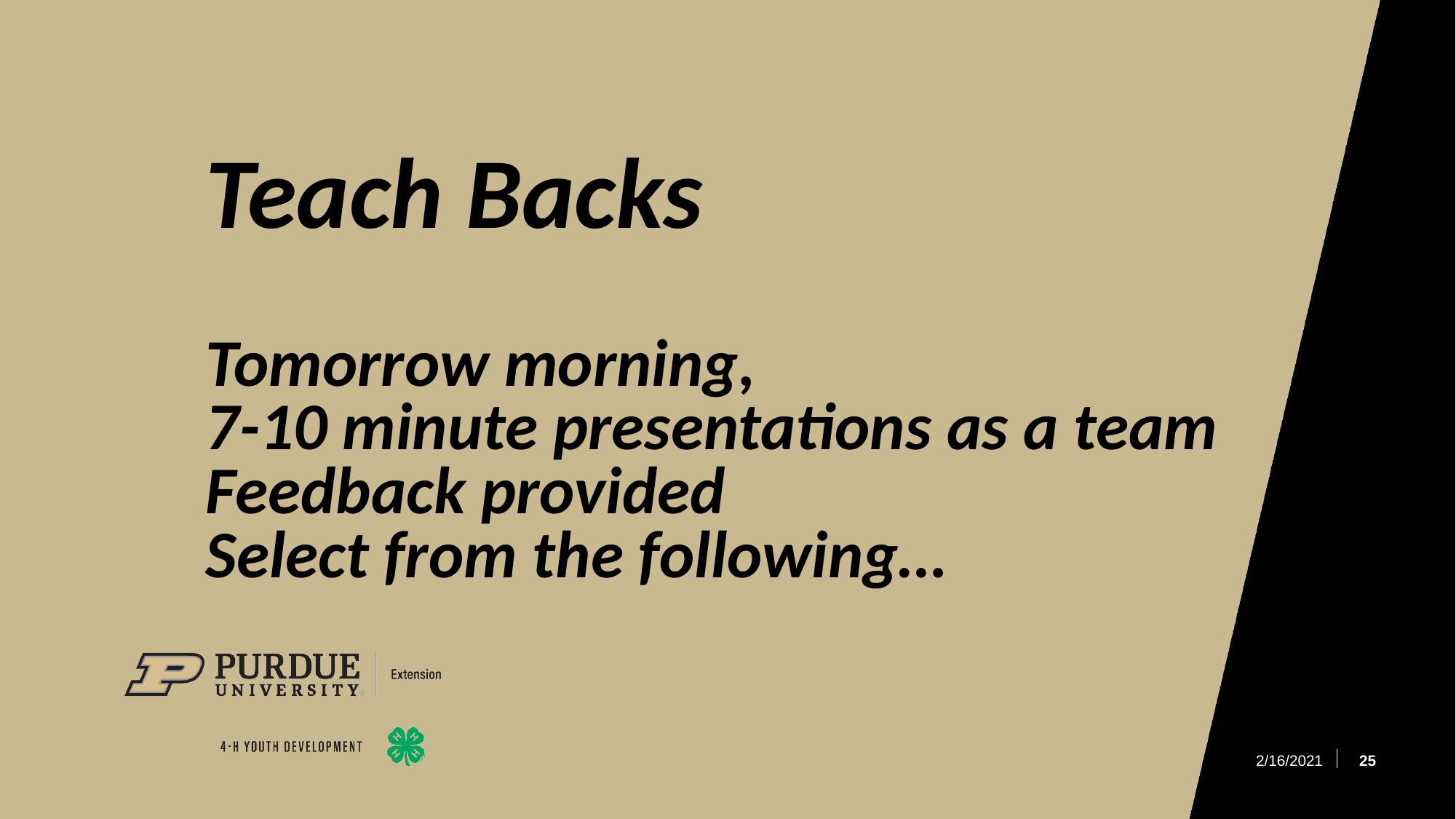

# Teach Backs Tomorrow morning, 7-10 minute presentations as a team Feedback provided Select from the following…
25
2/16/2021